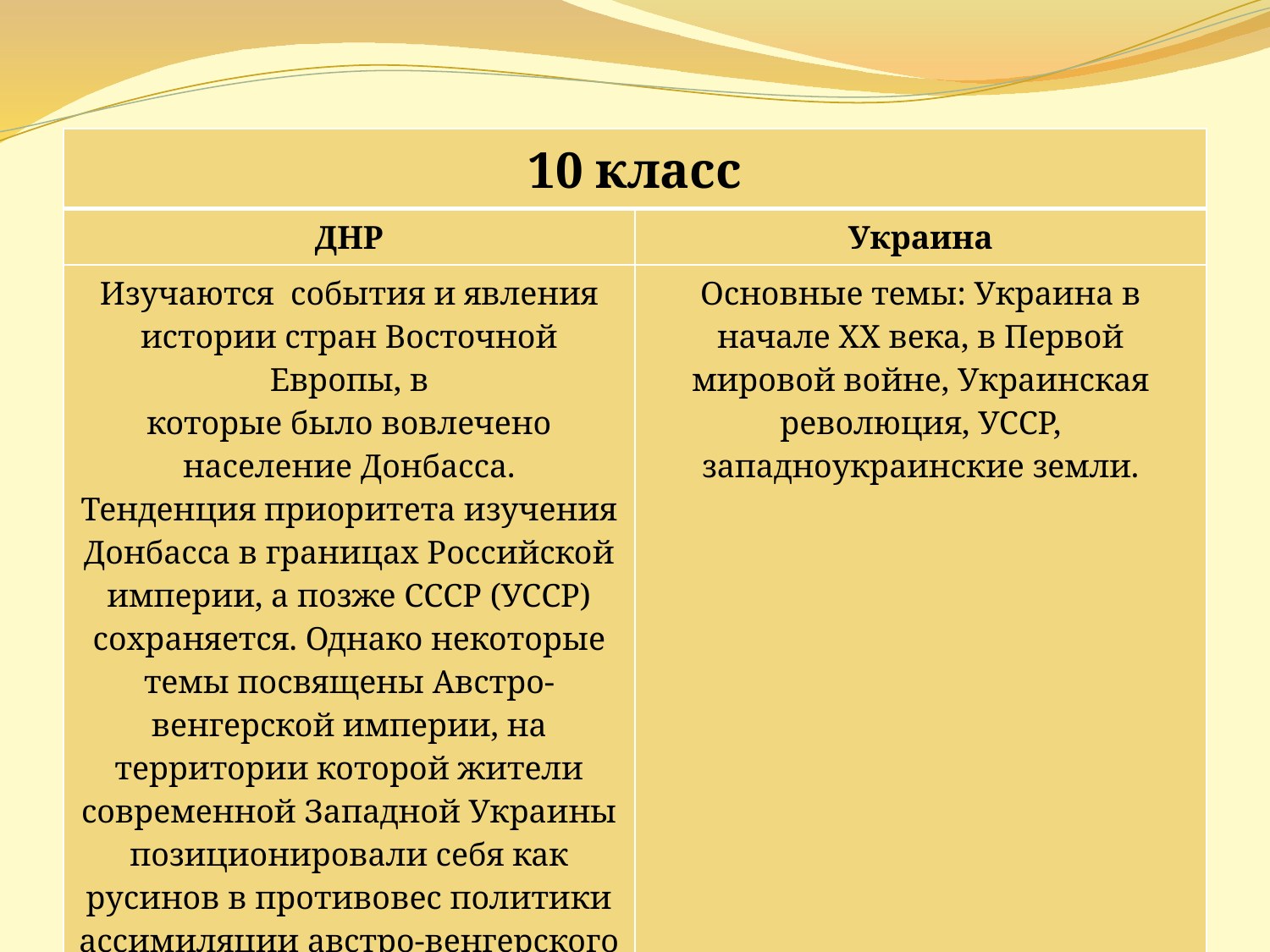

| 10 класс |  |
| --- | --- |
| ДНР | Украина |
| Изучаются события и явления истории стран Восточной Европы, в которые было вовлечено население Донбасса. Тенденция приоритета изучения Донбасса в границах Российской империи, а позже СССР (УССР) сохраняется. Однако некоторые темы посвящены Австро-венгерской империи, на территории которой жители современной Западной Украины позиционировали себя как русинов в противовес политики ассимиляции австро-венгерского правительства. | Основные темы: Украина в начале ХХ века, в Первой мировой войне, Украинская революция, УССР, западноукраинские земли. |